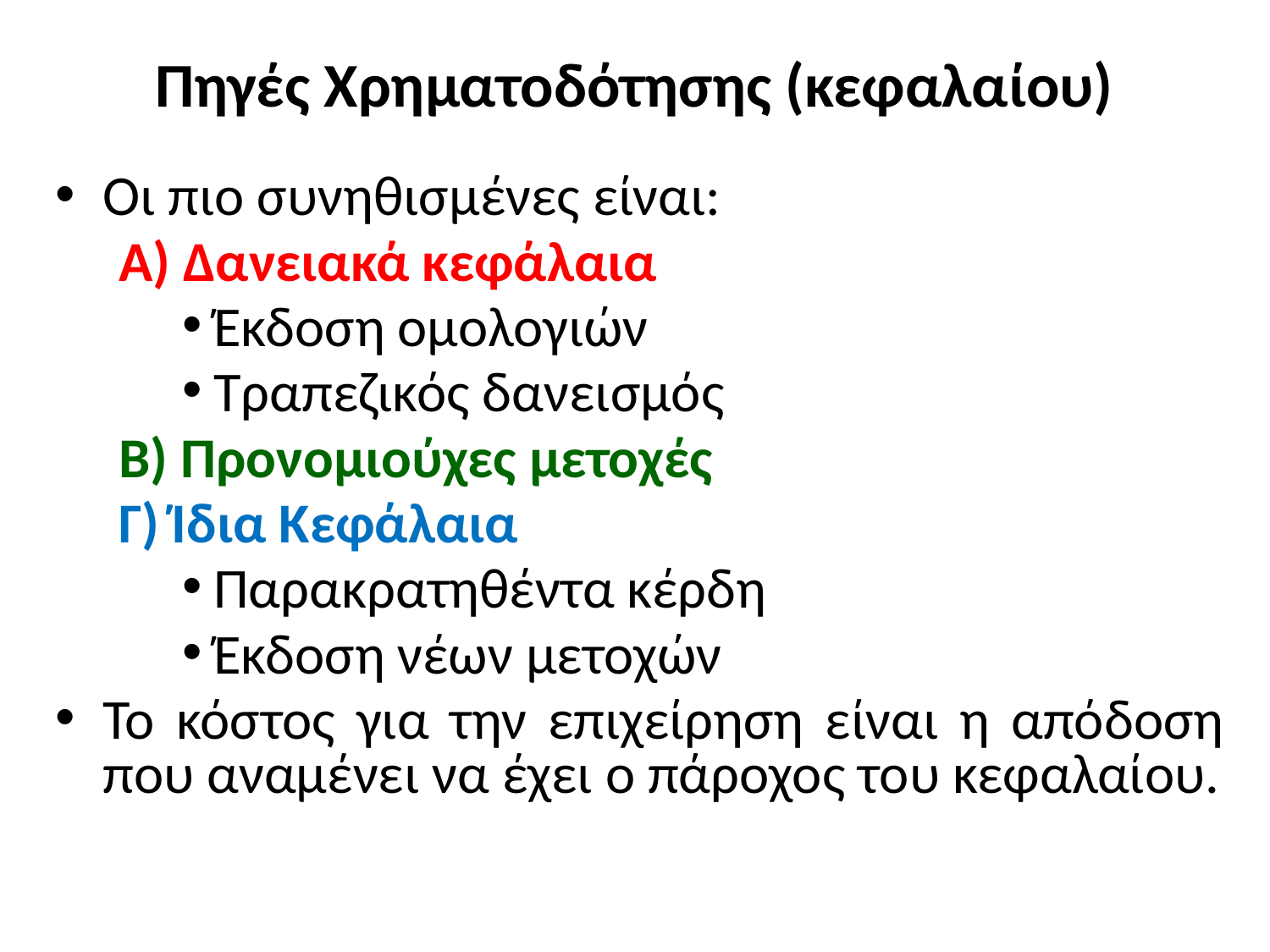

# Πηγές Χρηματοδότησης (κεφαλαίου)
Οι πιο συνηθισμένες είναι:
A) Δανειακά κεφάλαια
Έκδοση ομολογιών
Τραπεζικός δανεισμός
B) Προνομιούχες μετοχές
Γ) Ίδια Κεφάλαια
Παρακρατηθέντα κέρδη
Έκδοση νέων μετοχών
Το κόστος για την επιχείρηση είναι η απόδοση που αναμένει να έχει ο πάροχος του κεφαλαίου.